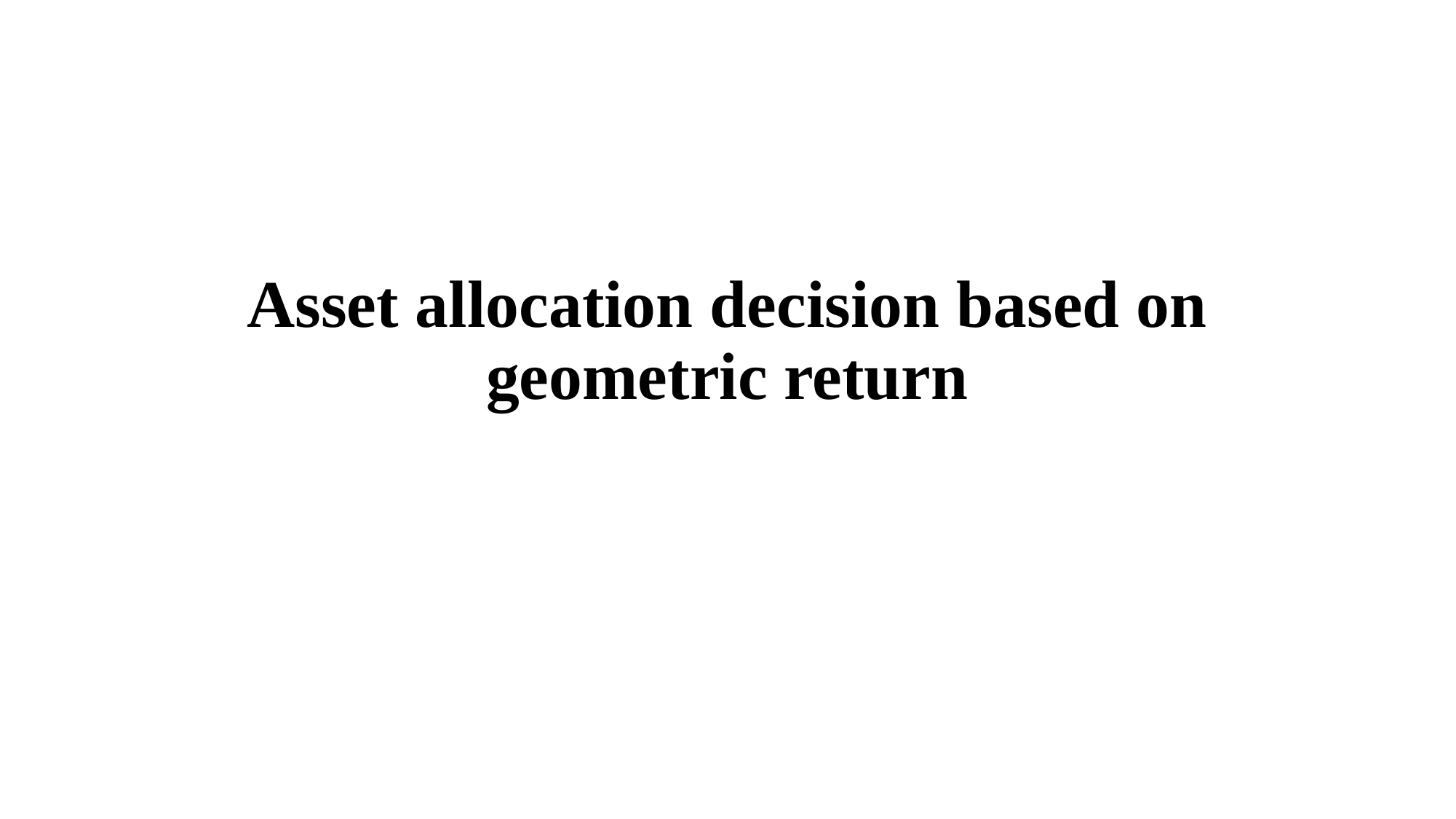

# Asset allocation decision based on geometric return